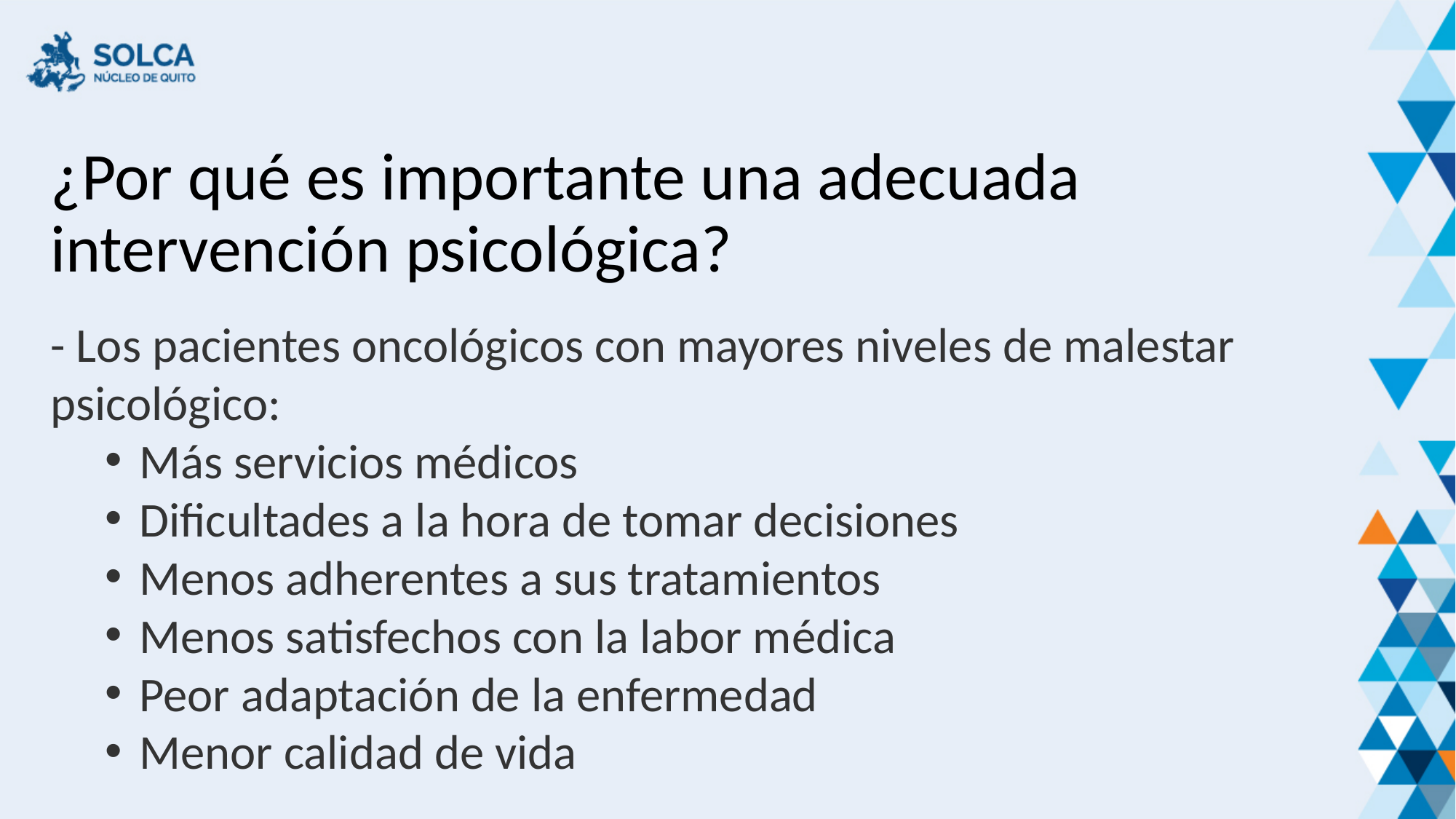

¿Por qué es importante una adecuada intervención psicológica?
- Los pacientes oncológicos con mayores niveles de malestar psicológico:
Más servicios médicos
Dificultades a la hora de tomar decisiones
Menos adherentes a sus tratamientos
Menos satisfechos con la labor médica
Peor adaptación de la enfermedad
Menor calidad de vida